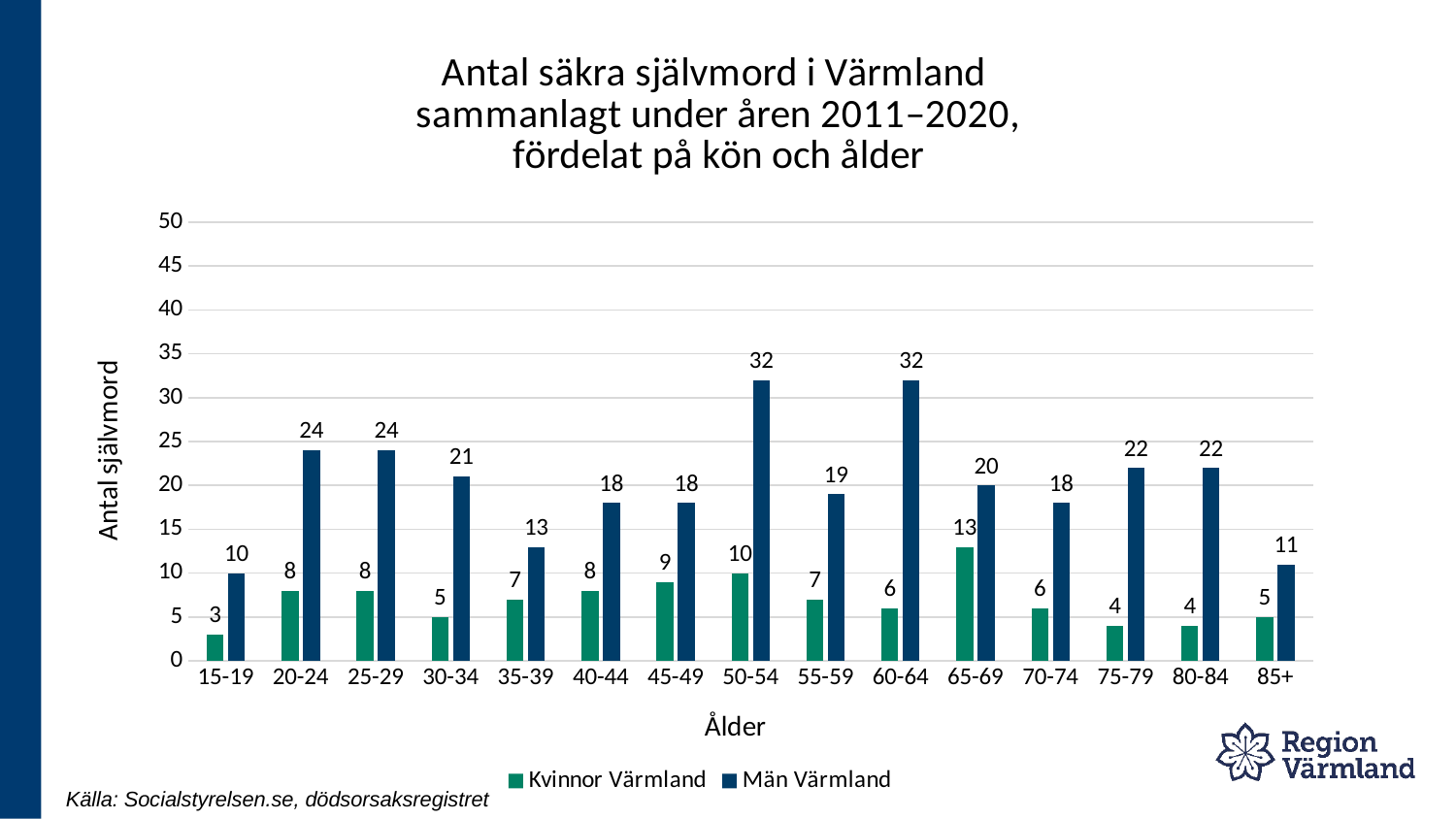

### Chart: Antal säkra självmord i Värmland
sammanlagt under åren 2011–2020,
fördelat på kön och ålder

| Category | Kvinnor Värmland | Män Värmland |
|---|---|---|
| 15-19 | 3.0 | 10.0 |
| 20-24 | 8.0 | 24.0 |
| 25-29 | 8.0 | 24.0 |
| 30-34 | 5.0 | 21.0 |
| 35-39 | 7.0 | 13.0 |
| 40-44 | 8.0 | 18.0 |
| 45-49 | 9.0 | 18.0 |
| 50-54 | 10.0 | 32.0 |
| 55-59 | 7.0 | 19.0 |
| 60-64 | 6.0 | 32.0 |
| 65-69 | 13.0 | 20.0 |
| 70-74 | 6.0 | 18.0 |
| 75-79 | 4.0 | 22.0 |
| 80-84 | 4.0 | 22.0 |
| 85+ | 5.0 | 11.0 |
Källa: Socialstyrelsen.se, dödsorsaksregistret